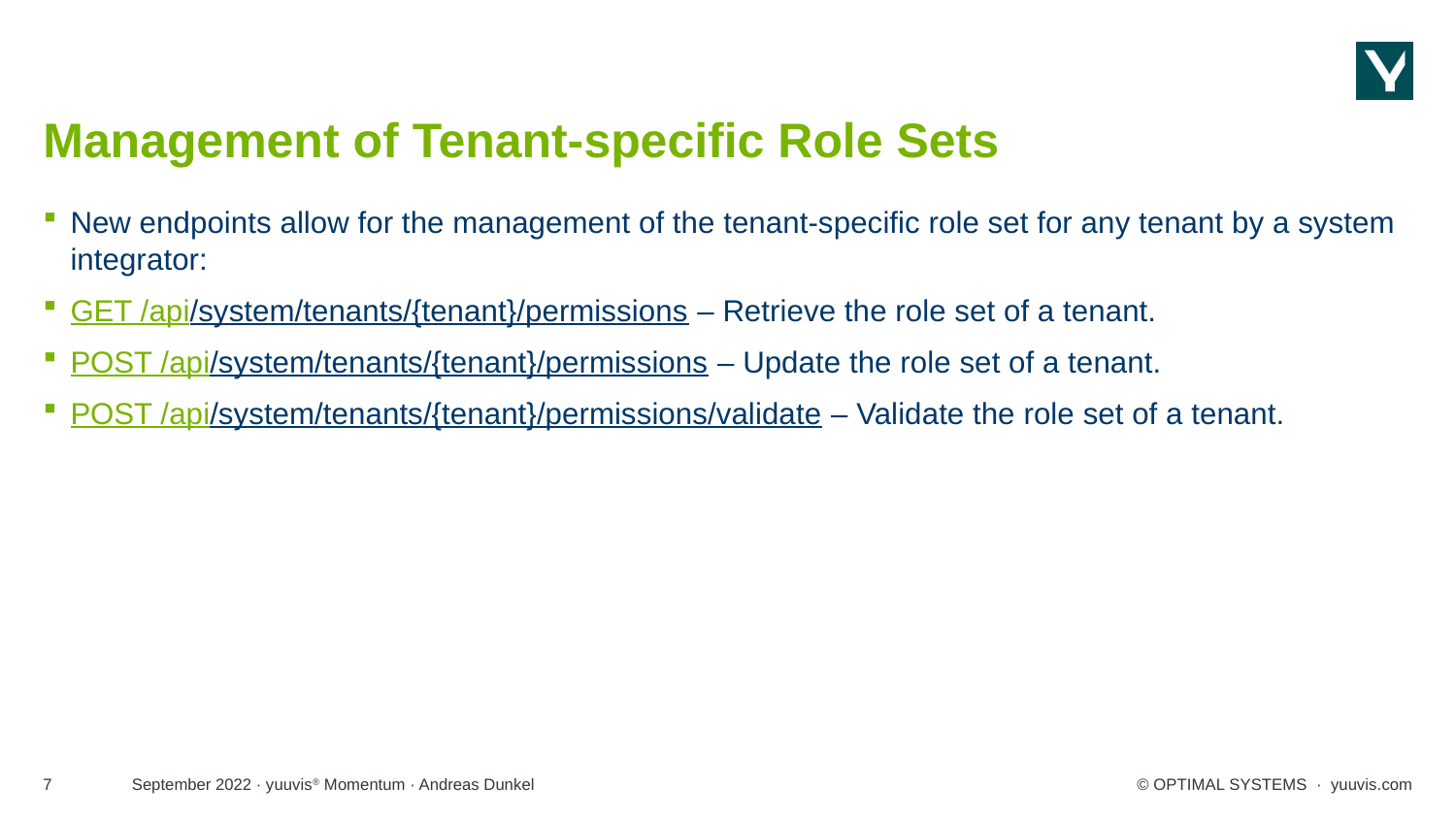

# Management of Tenant-specific Role Sets
New endpoints allow for the management of the tenant-specific role set for any tenant by a system integrator:
GET /api/system/tenants/{tenant}/permissions – Retrieve the role set of a tenant.
POST /api/system/tenants/{tenant}/permissions – Update the role set of a tenant.
POST /api/system/tenants/{tenant}/permissions/validate – Validate the role set of a tenant.

7
September 2022 · yuuvis® Momentum · Andreas Dunkel